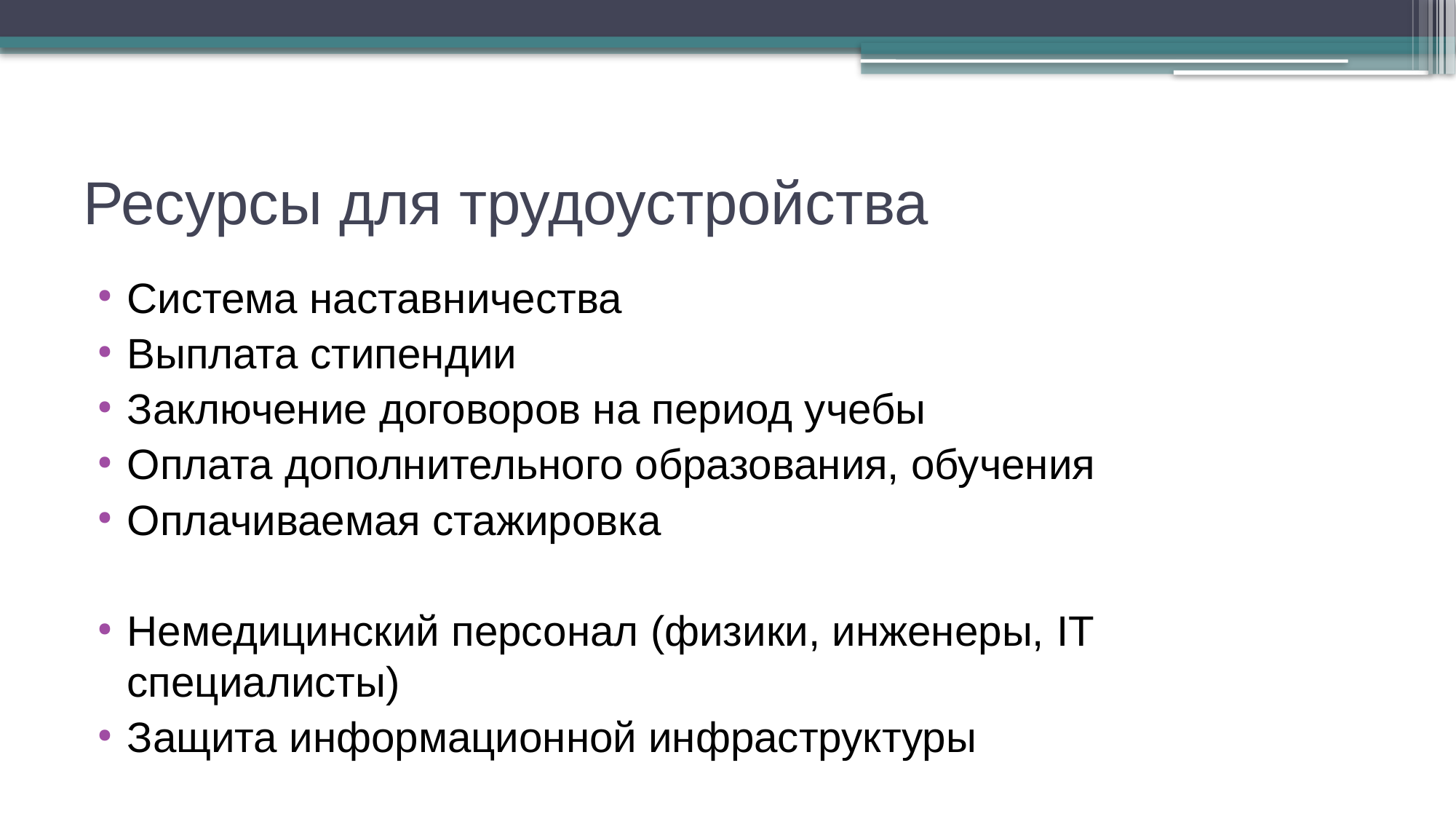

# Ресурсы для трудоустройства
Система наставничества
Выплата стипендии
Заключение договоров на период учебы
Оплата дополнительного образования, обучения
Оплачиваемая стажировка

Немедицинский персонал (физики, инженеры, IT специалисты)
Защита информационной инфраструктуры